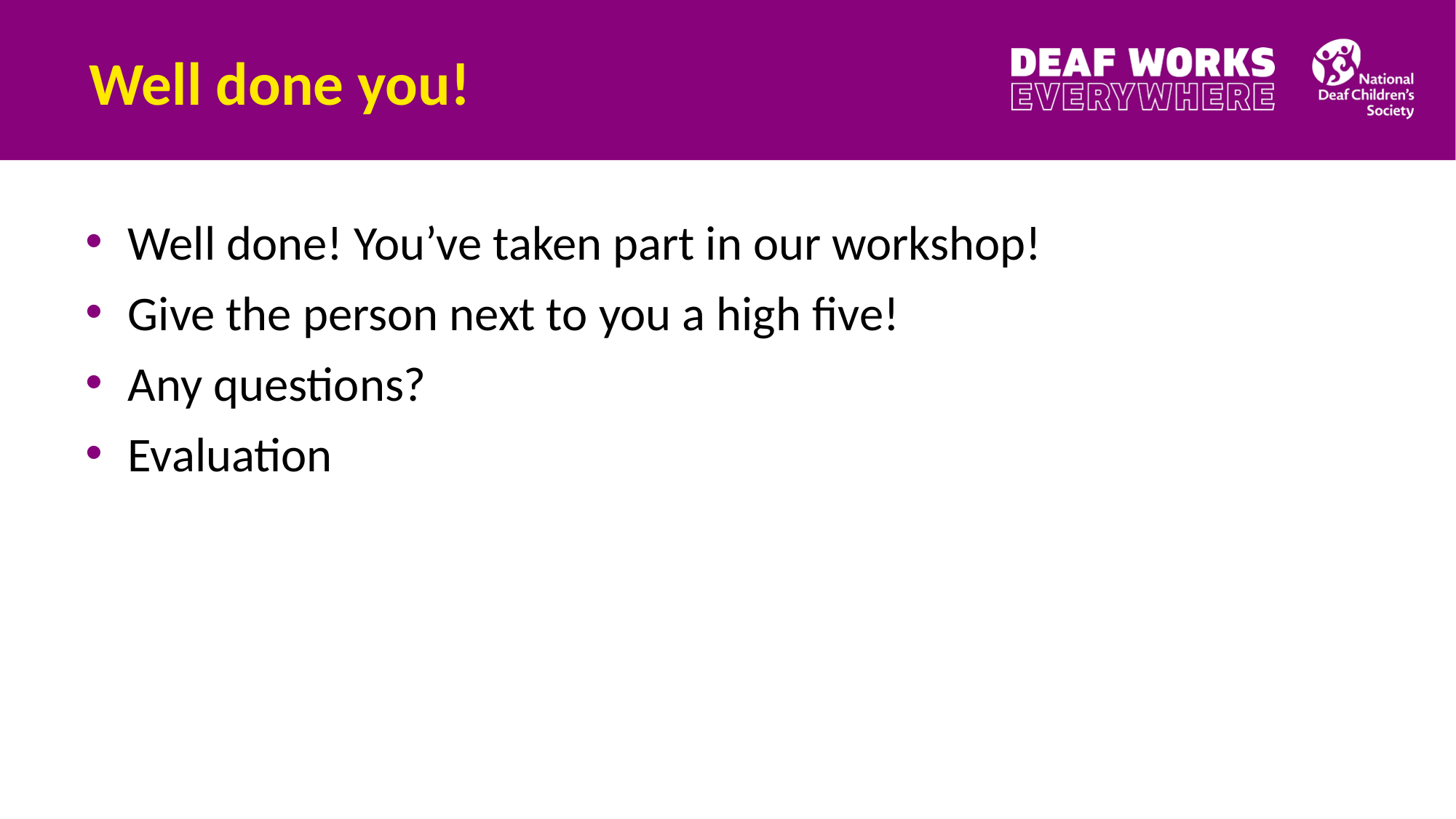

# Well done you!
Well done! You’ve taken part in our workshop!
Give the person next to you a high five!
Any questions?
Evaluation